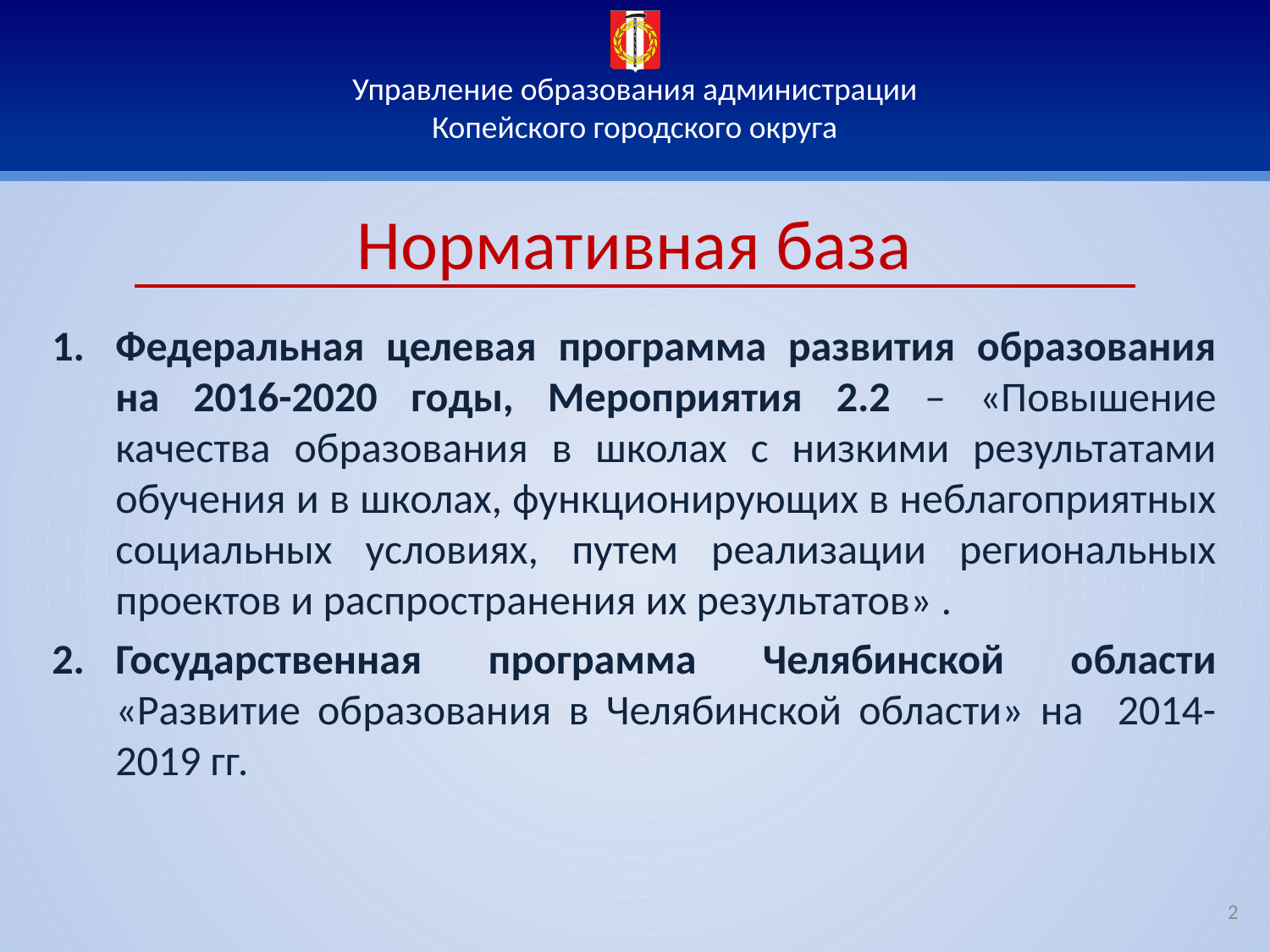

# Нормативная база
Федеральная целевая программа развития образования на 2016-2020 годы, Мероприятия 2.2 – «Повышение качества образования в школах с низкими результатами обучения и в школах, функционирующих в неблагоприятных социальных условиях, путем реализации региональных проектов и распространения их результатов» .
Государственная программа Челябинской области «Развитие образования в Челябинской области» на  2014-2019 гг.

2